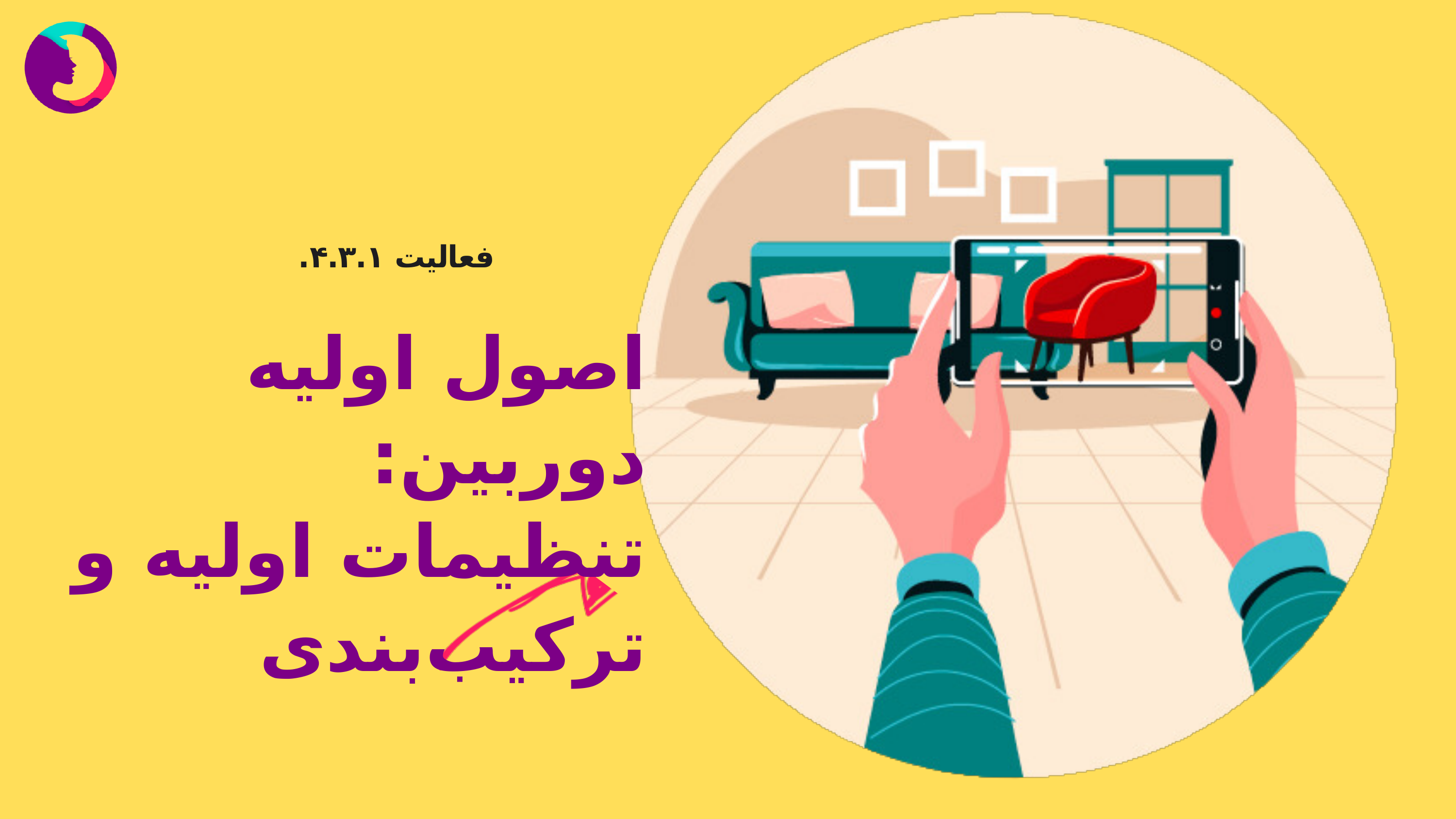

فعالیت ۴.۳.۱.
اصول اولیه دوربین:
تنظیمات اولیه و ترکیب‌بندی